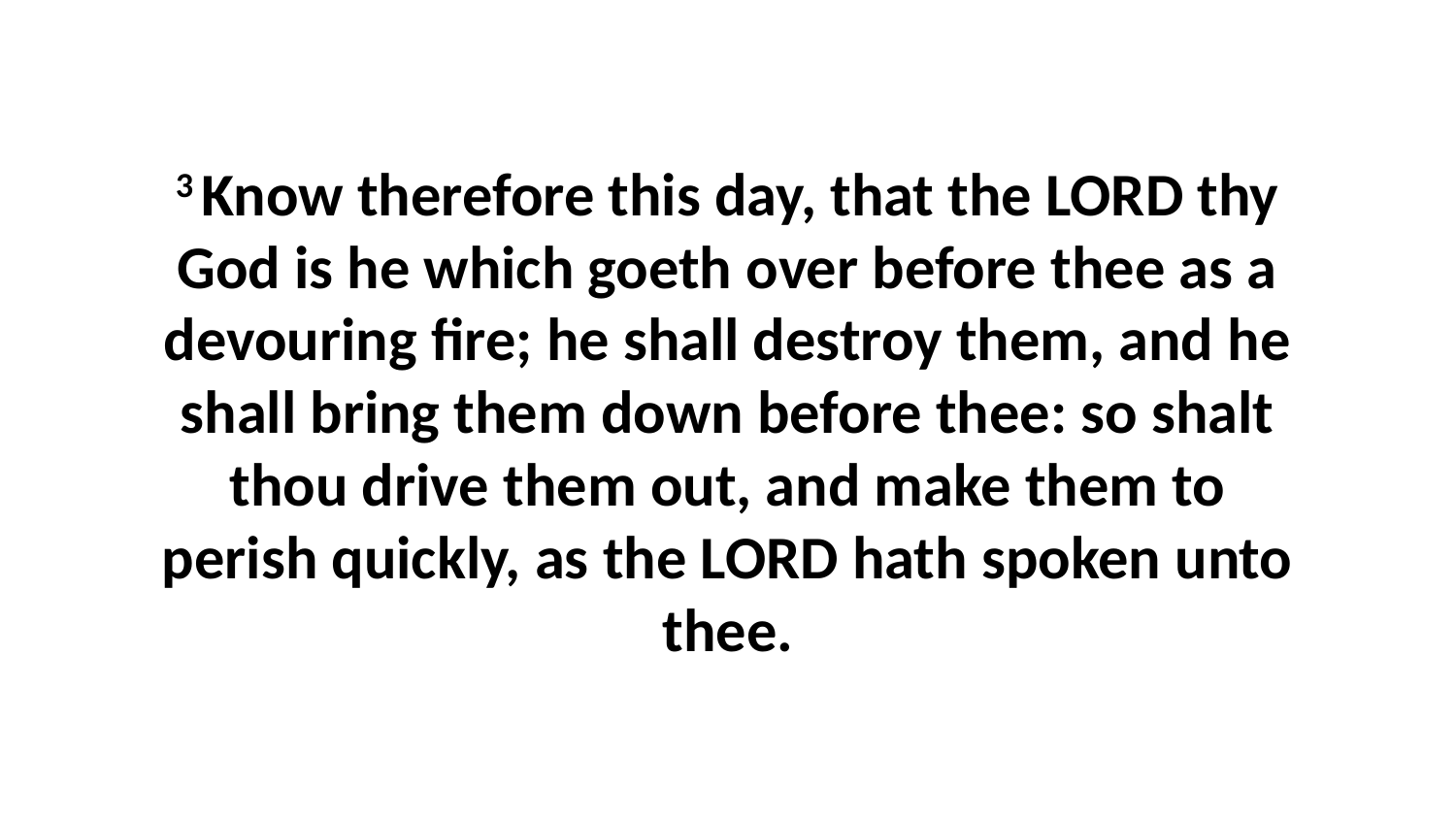

3 Know therefore this day, that the LORD thy God is he which goeth over before thee as a devouring fire; he shall destroy them, and he shall bring them down before thee: so shalt thou drive them out, and make them to perish quickly, as the LORD hath spoken unto thee.